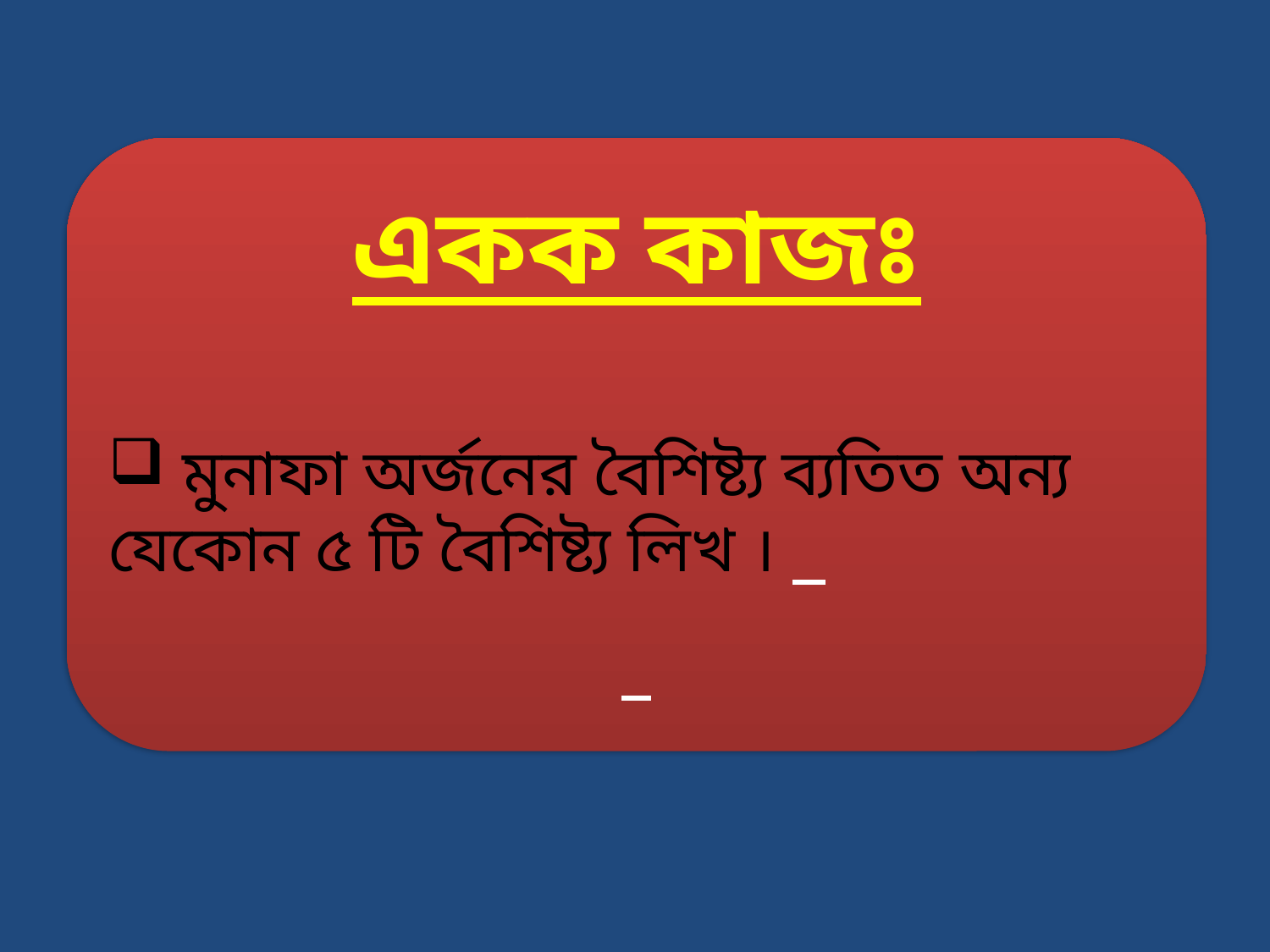

একক কাজঃ

 মুনাফা অর্জনের বৈশিষ্ট্য ব্যতিত অন্য যেকোন ৫ টি বৈশিষ্ট্য লিখ ।